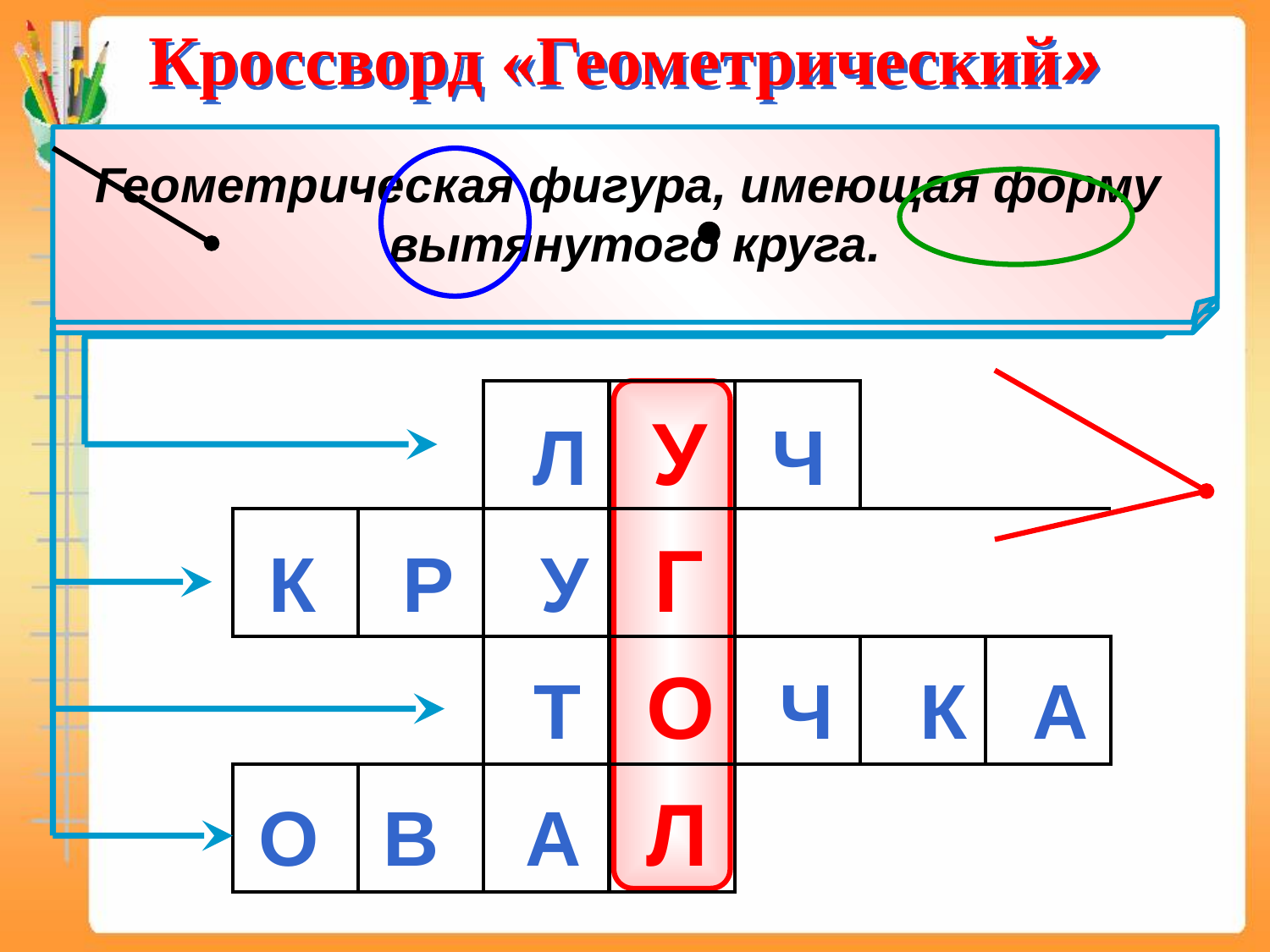

Кроссворд «Геометрический»
Геометрическая фигура, имеющая форму
вытянутого круга.

Геометрическая фигура, не имеющая углов.

Самая маленькая геометрическая фигура.

Часть прямой, у которой есть начало,
но нет конца.

|  |  |  |  |  |  |  |
| --- | --- | --- | --- | --- | --- | --- |
|  |  |  |  |  |  |  |
|  |  |  |  |  |  |  |
|  |  |  |  |  |  |  |

 Л   У   Ч
К    Р    У   Г
Т   О   Ч    К   А
О   В    А   Л